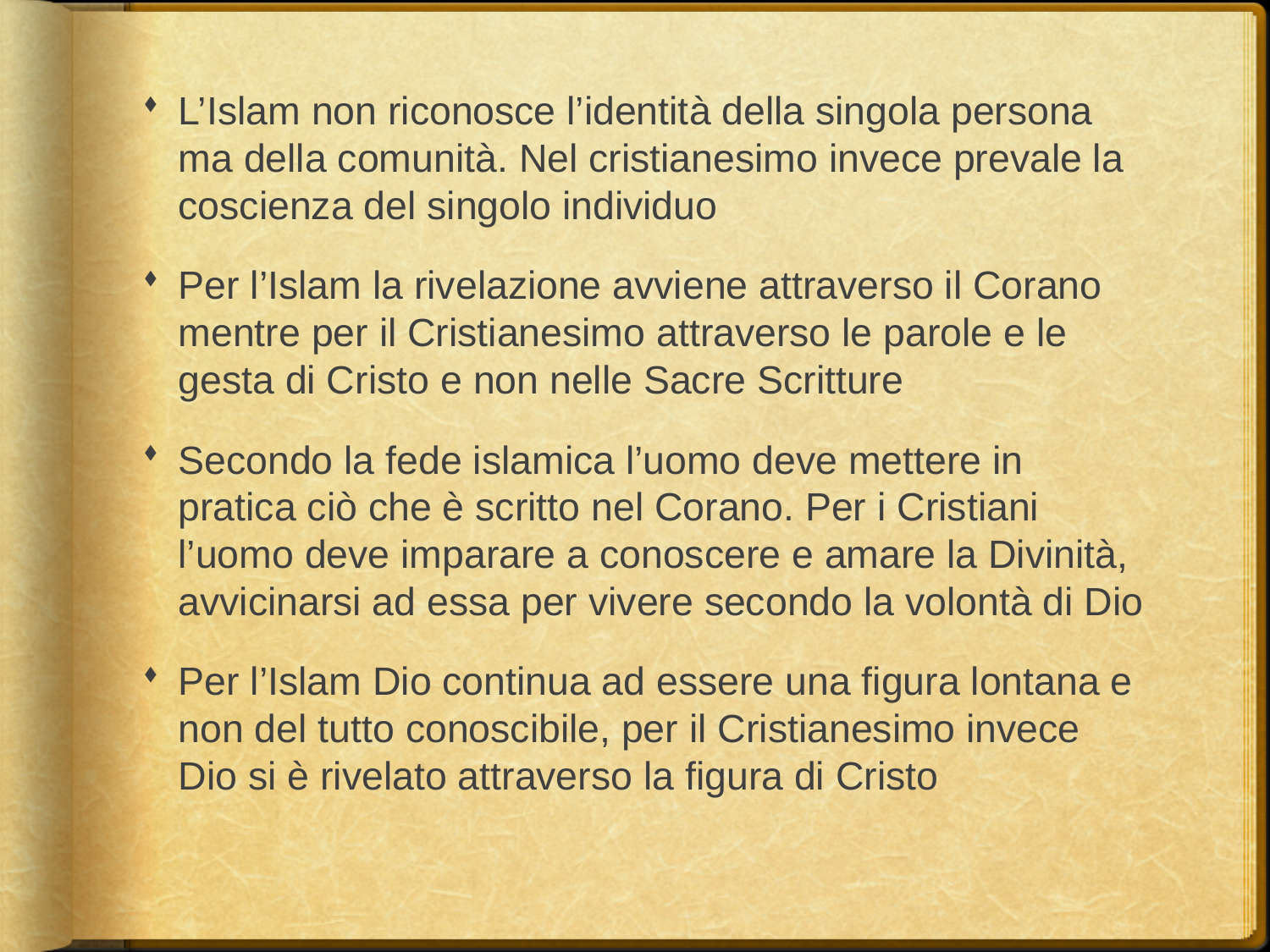

L’Islam non riconosce l’identità della singola persona ma della comunità. Nel cristianesimo invece prevale la coscienza del singolo individuo
Per l’Islam la rivelazione avviene attraverso il Corano mentre per il Cristianesimo attraverso le parole e le gesta di Cristo e non nelle Sacre Scritture
Secondo la fede islamica l’uomo deve mettere in pratica ciò che è scritto nel Corano. Per i Cristiani l’uomo deve imparare a conoscere e amare la Divinità, avvicinarsi ad essa per vivere secondo la volontà di Dio
Per l’Islam Dio continua ad essere una figura lontana e non del tutto conoscibile, per il Cristianesimo invece Dio si è rivelato attraverso la figura di Cristo